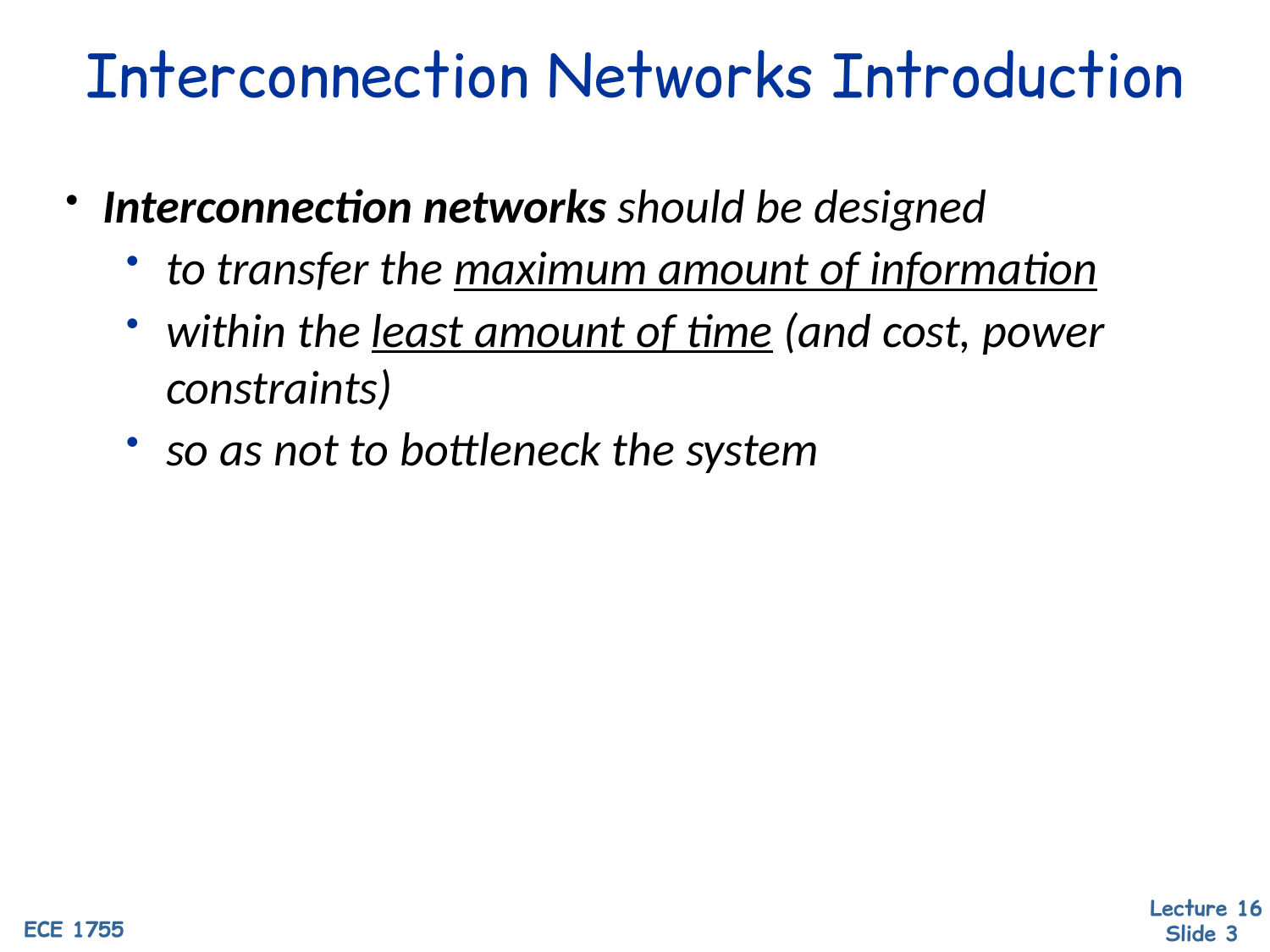

# Interconnection Networks Introduction
Interconnection networks should be designed
to transfer the maximum amount of information
within the least amount of time (and cost, power constraints)
so as not to bottleneck the system